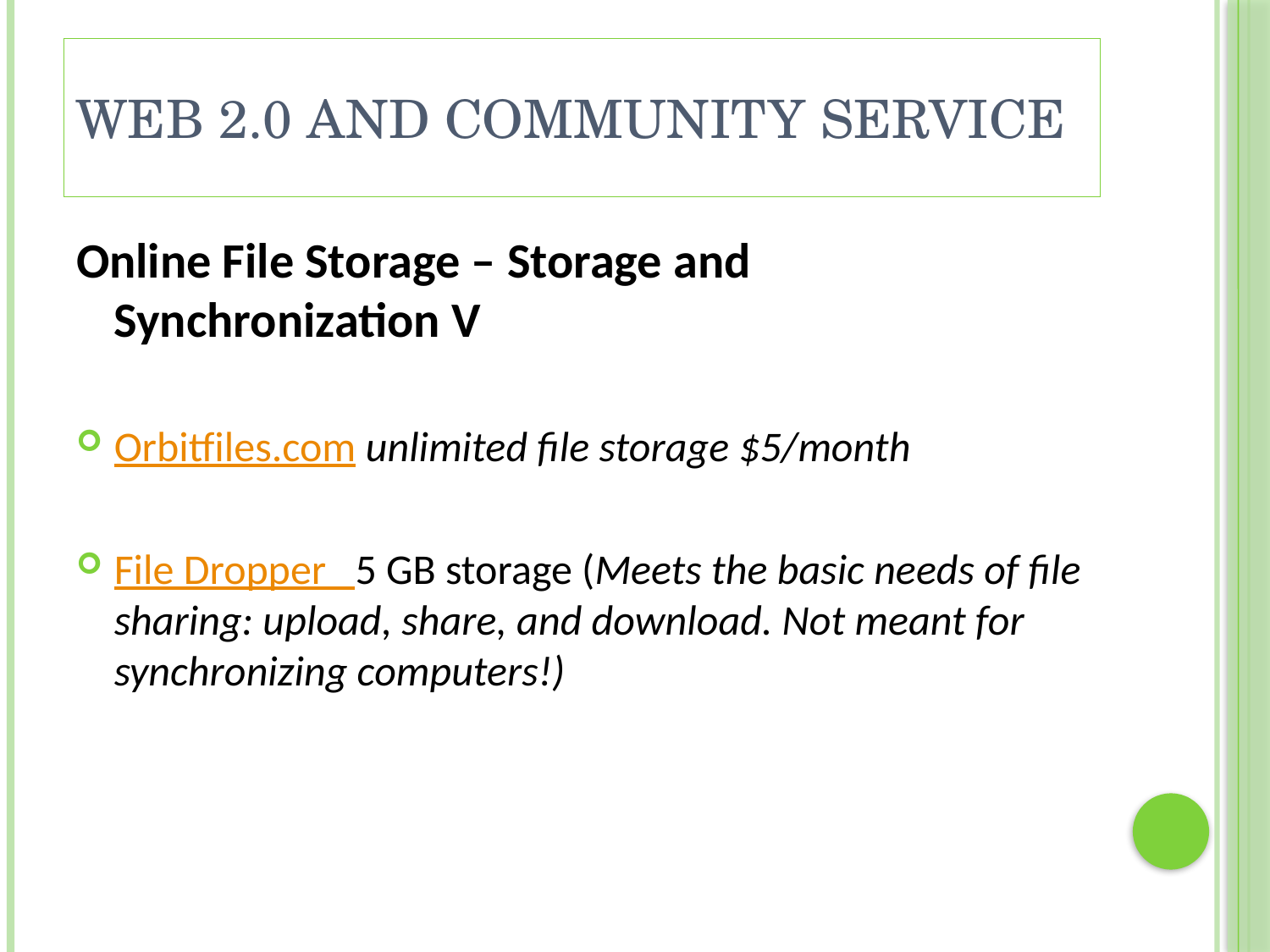

# Web 2.0 and Community Service
Online File Storage – Storage and Synchronization V

Orbitfiles.com unlimited file storage $5/month

File Dropper   5 GB storage (Meets the basic needs of file sharing: upload, share, and download. Not meant for synchronizing computers!)